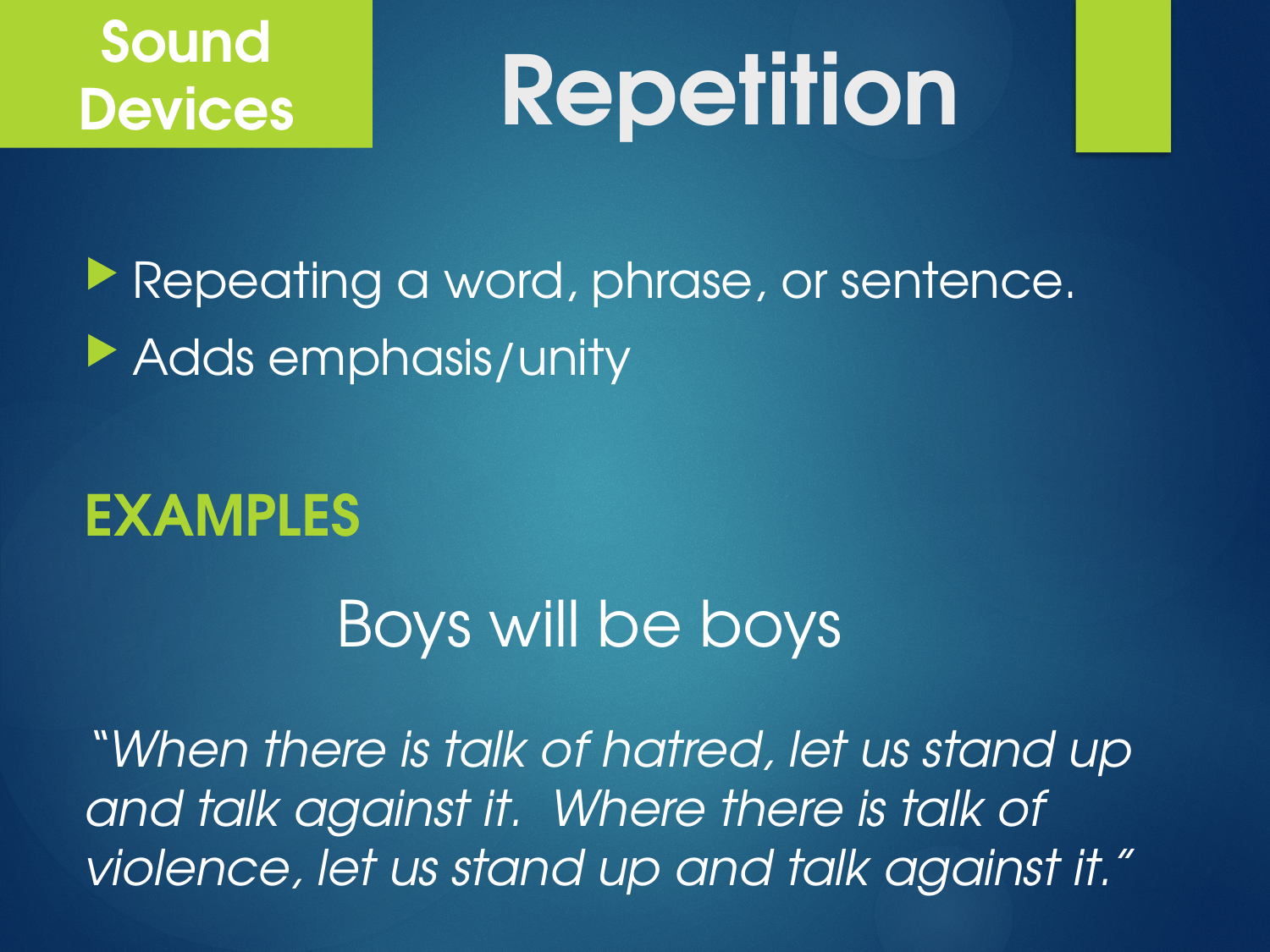

Sound Devices
# Repetition
Repeating a word, phrase, or sentence.
Adds emphasis/unity

EXAMPLES
Boys will be boys
“When there is talk of hatred, let us stand up and talk against it.  Where there is talk of violence, let us stand up and talk against it.”